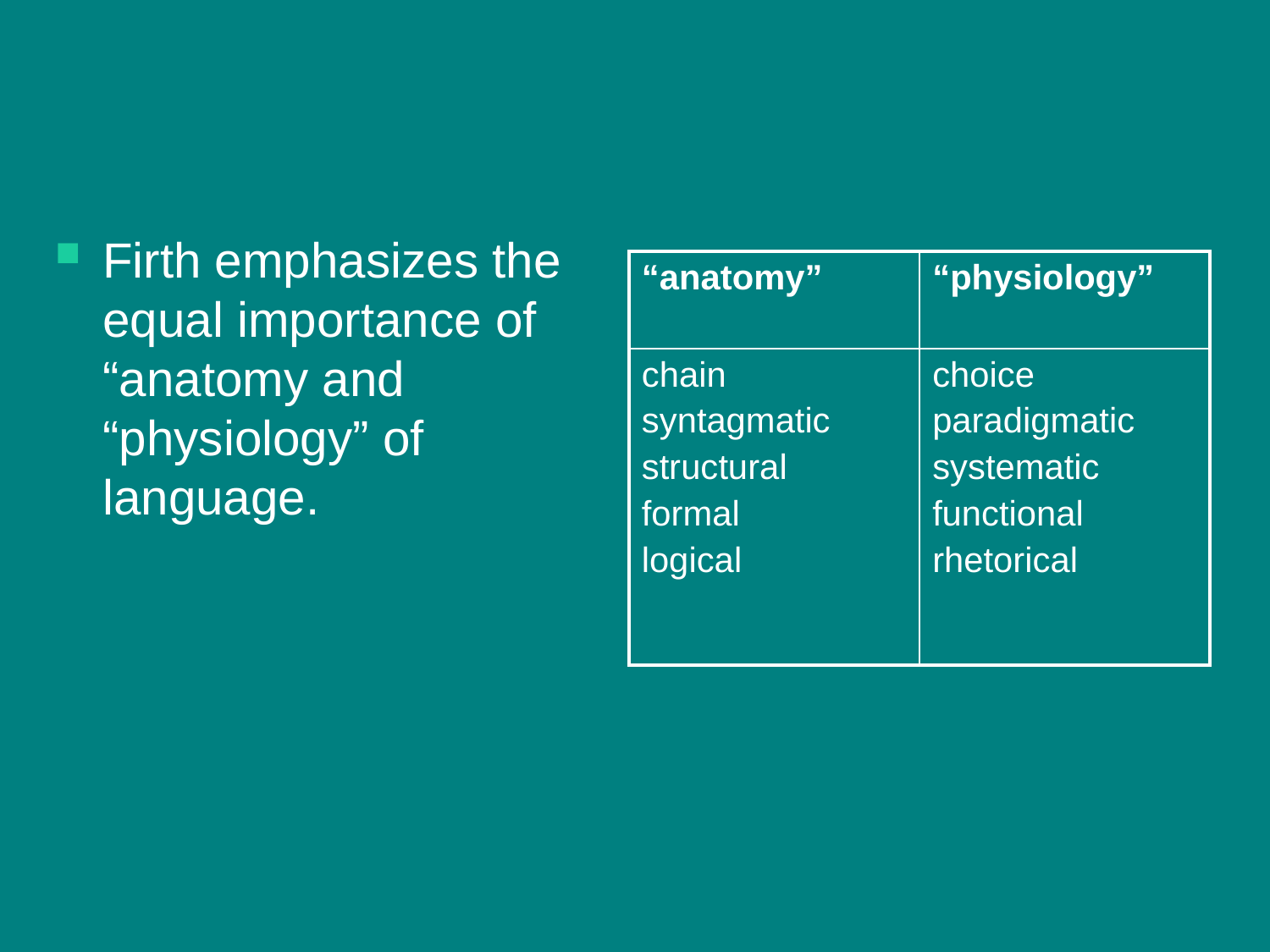

#
Firth emphasizes the equal importance of “anatomy and “physiology” of language.
| “anatomy” | “physiology” |
| --- | --- |
| chain syntagmatic structural formal logical | choice paradigmatic systematic functional rhetorical |